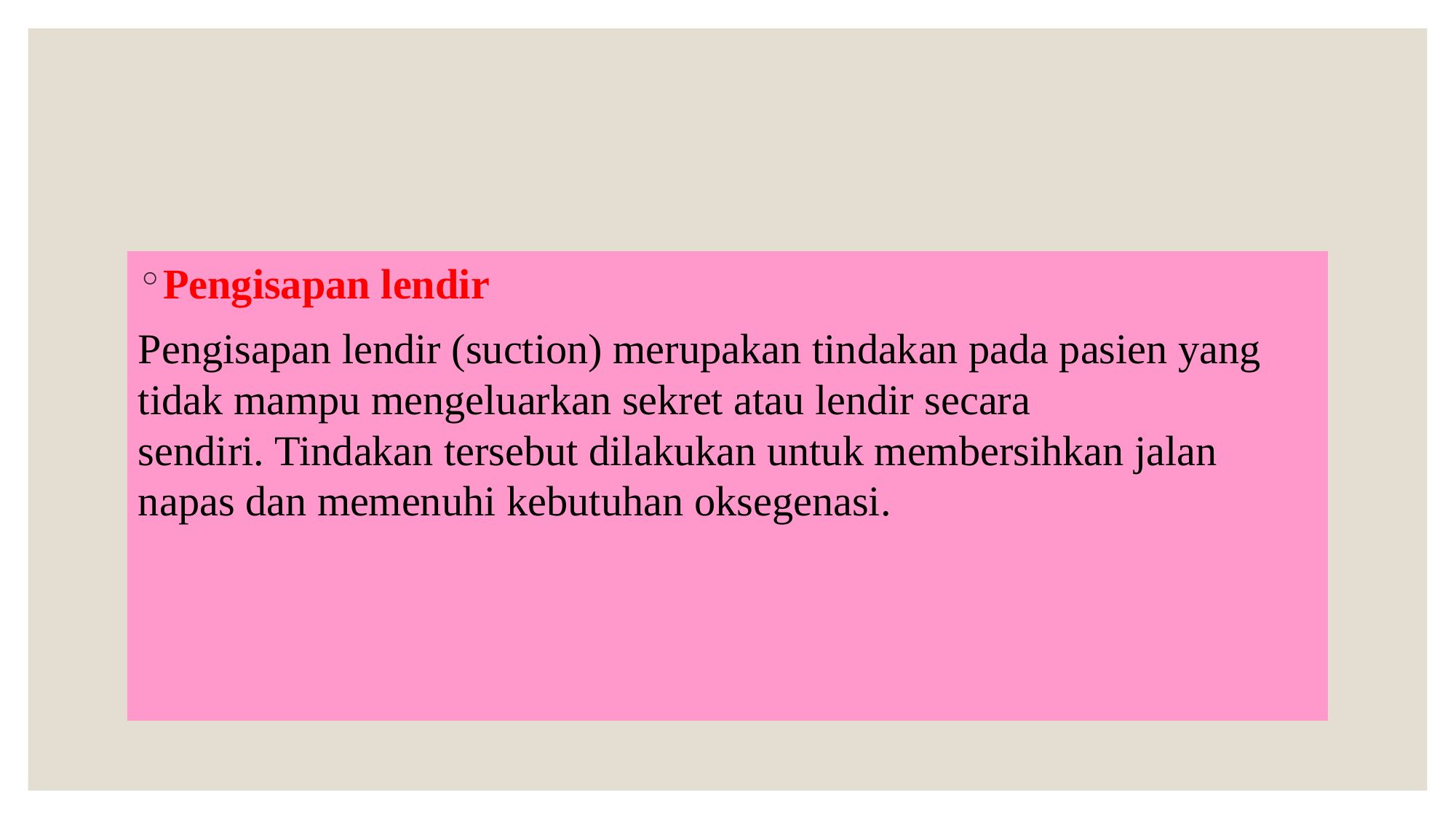

#
Pengisapan lendir
Pengisapan lendir (suction) merupakan tindakan pada pasien yang tidak mampu mengeluarkan sekret atau lendir secara sendiri. Tindakan tersebut dilakukan untuk membersihkan jalan napas dan memenuhi kebutuhan oksegenasi.